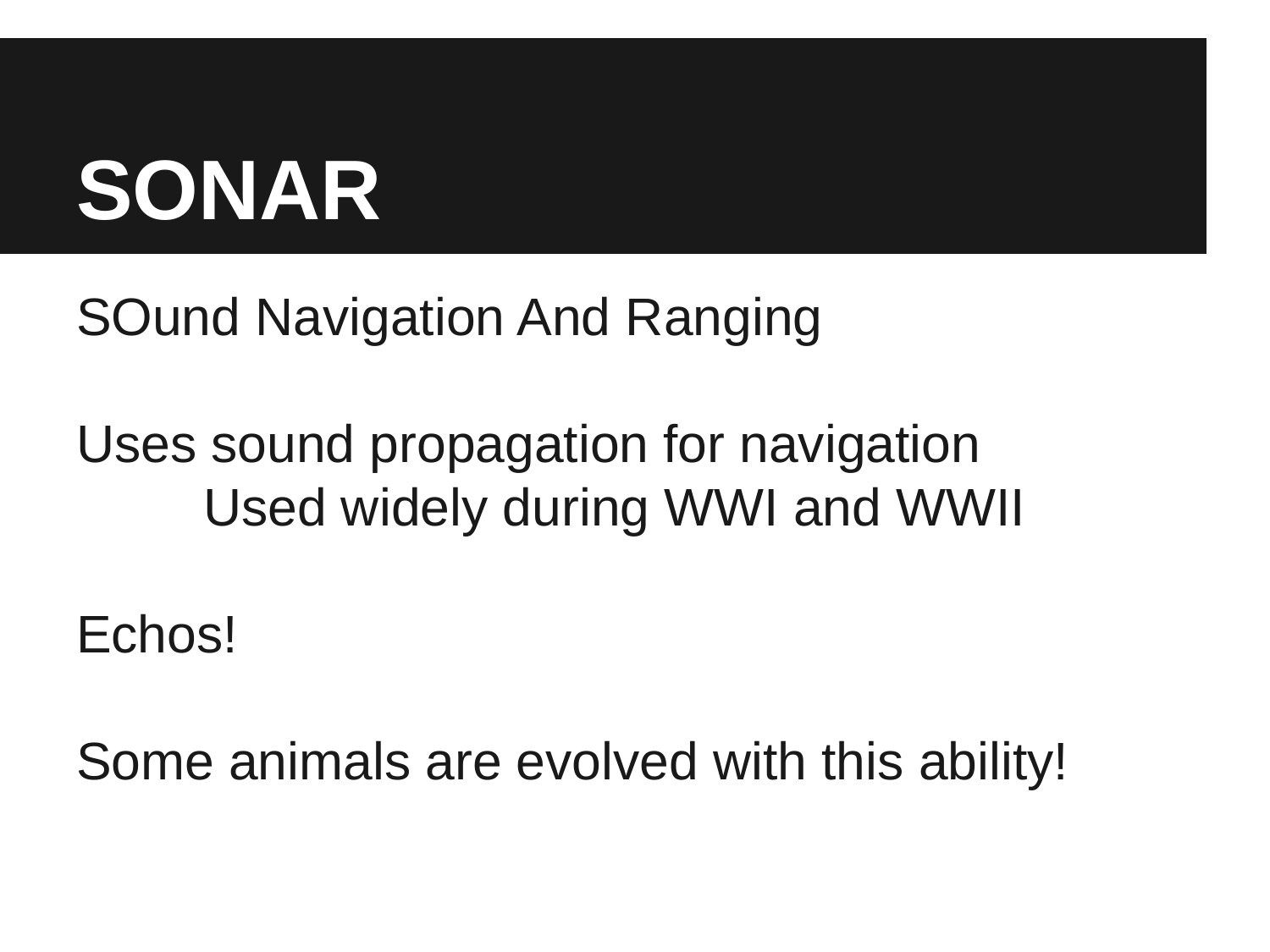

# SONAR
SOund Navigation And Ranging

Uses sound propagation for navigation
	Used widely during WWI and WWII

Echos!

Some animals are evolved with this ability!